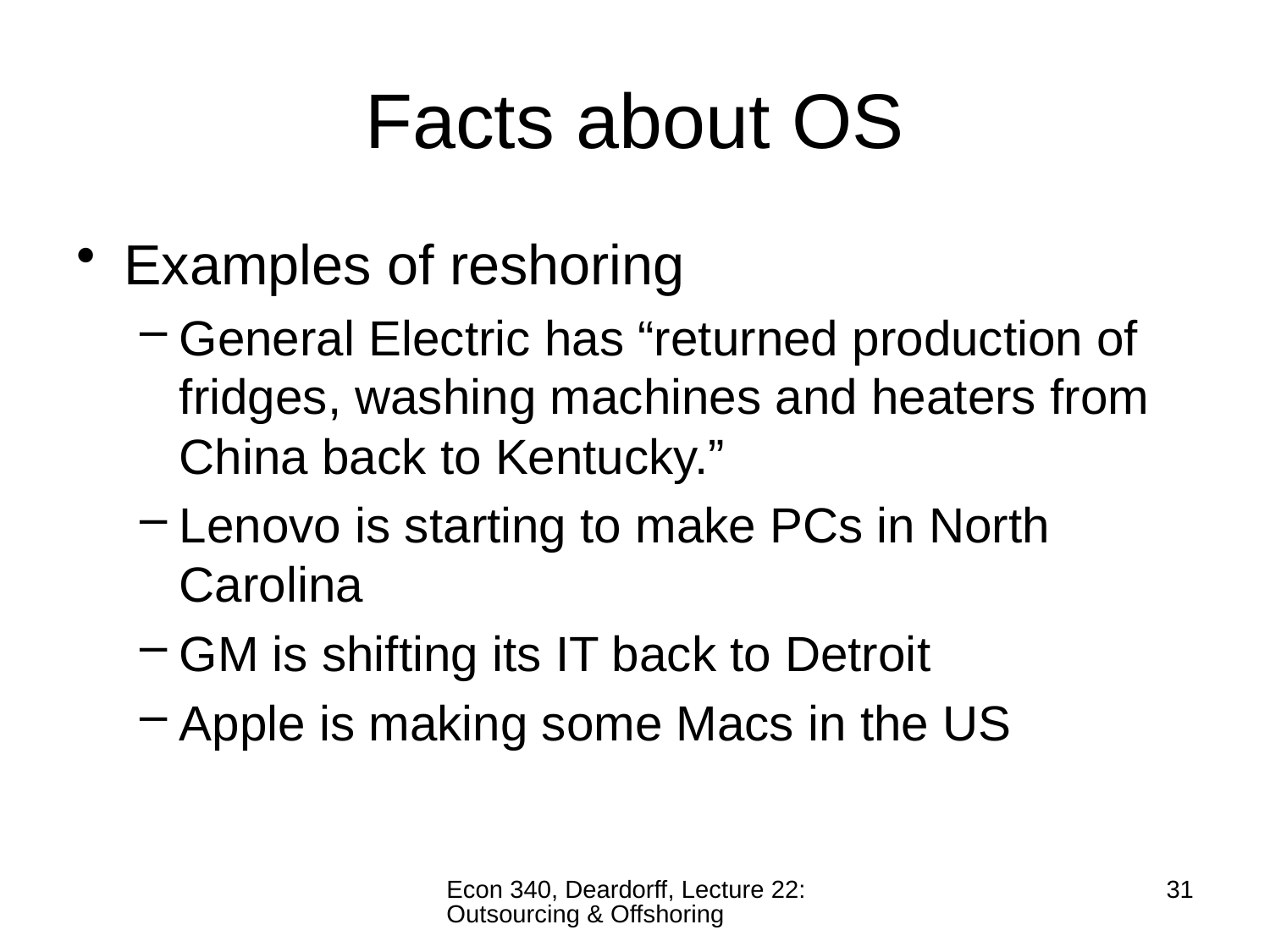

# Facts about OS
Examples of reshoring
General Electric has “returned production of fridges, washing machines and heaters from China back to Kentucky.”
Lenovo is starting to make PCs in North Carolina
GM is shifting its IT back to Detroit
Apple is making some Macs in the US

Econ 340, Deardorff, Lecture 22:  Outsourcing & Offshoring
31